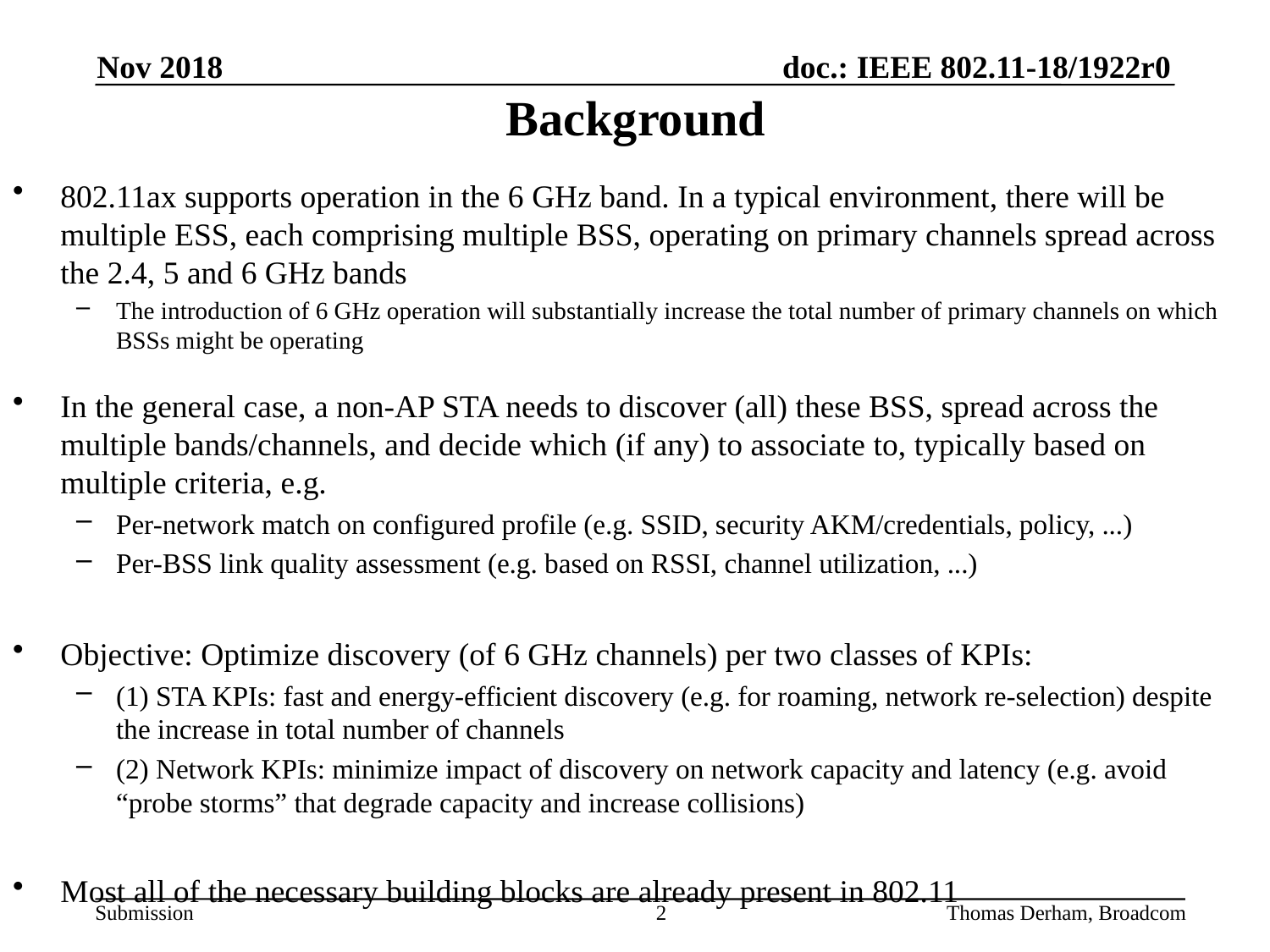

Nov 2018
# Background
802.11ax supports operation in the 6 GHz band. In a typical environment, there will be multiple ESS, each comprising multiple BSS, operating on primary channels spread across the 2.4, 5 and 6 GHz bands
The introduction of 6 GHz operation will substantially increase the total number of primary channels on which BSSs might be operating

In the general case, a non-AP STA needs to discover (all) these BSS, spread across the multiple bands/channels, and decide which (if any) to associate to, typically based on multiple criteria, e.g.
Per-network match on configured profile (e.g. SSID, security AKM/credentials, policy, ...)
Per-BSS link quality assessment (e.g. based on RSSI, channel utilization, ...)

Objective: Optimize discovery (of 6 GHz channels) per two classes of KPIs:
(1) STA KPIs: fast and energy-efficient discovery (e.g. for roaming, network re-selection) despite the increase in total number of channels
(2) Network KPIs: minimize impact of discovery on network capacity and latency (e.g. avoid “probe storms” that degrade capacity and increase collisions)

Most all of the necessary building blocks are already present in 802.11

Thomas Derham, Broadcom
2